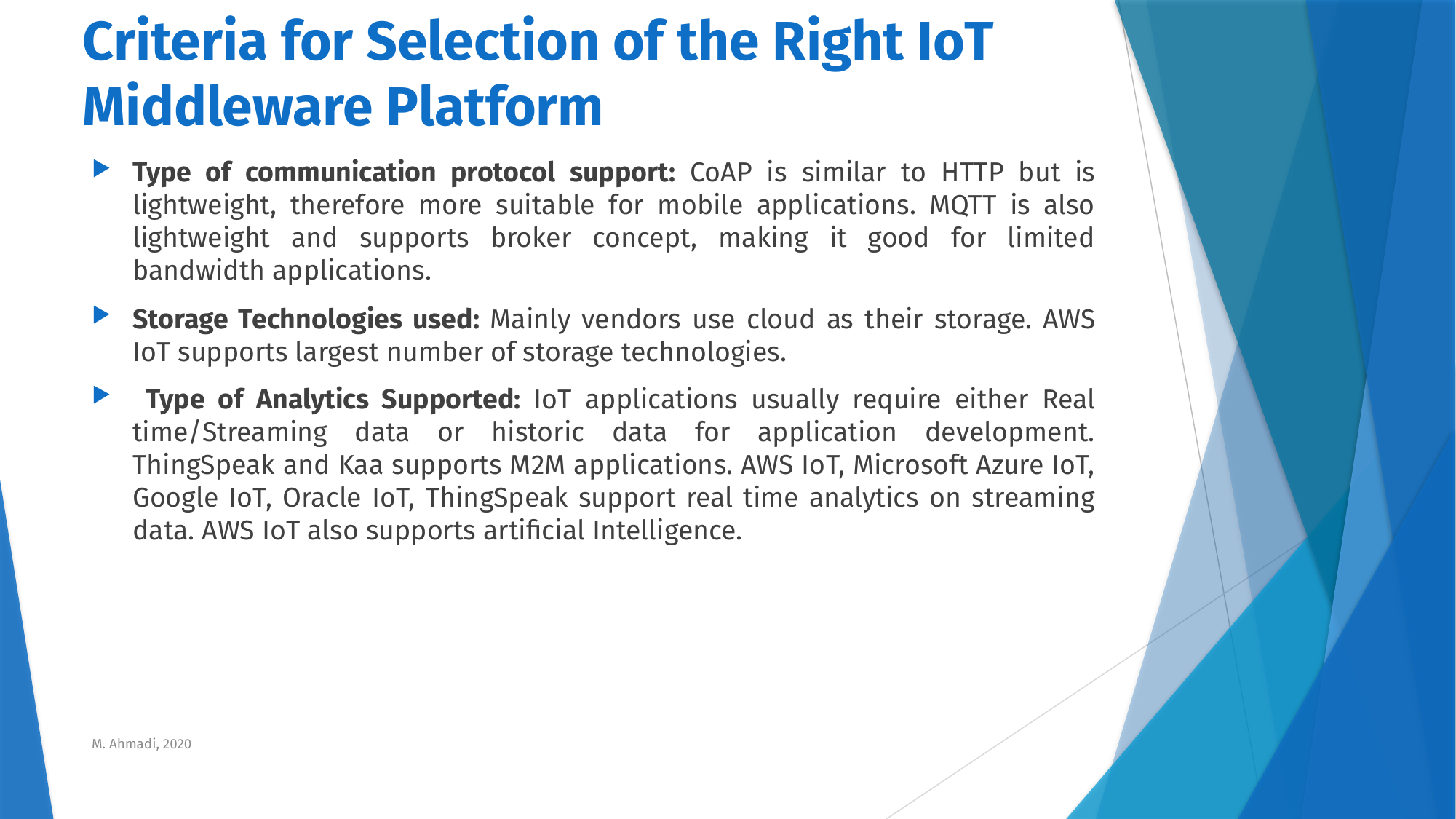

# Criteria for Selection of the Right IoT Middleware Platform
Type of communication protocol support: CoAP is similar to HTTP but is lightweight, therefore more suitable for mobile applications. MQTT is also lightweight and supports broker concept, making it good for limited bandwidth applications.
Storage Technologies used: Mainly vendors use cloud as their storage. AWS IoT supports largest number of storage technologies.
 Type of Analytics Supported: IoT applications usually require either Real time/Streaming data or historic data for application development. ThingSpeak and Kaa supports M2M applications. AWS IoT, Microsoft Azure IoT, Google IoT, Oracle IoT, ThingSpeak support real time analytics on streaming data. AWS IoT also supports artificial Intelligence.
M. Ahmadi, 2020